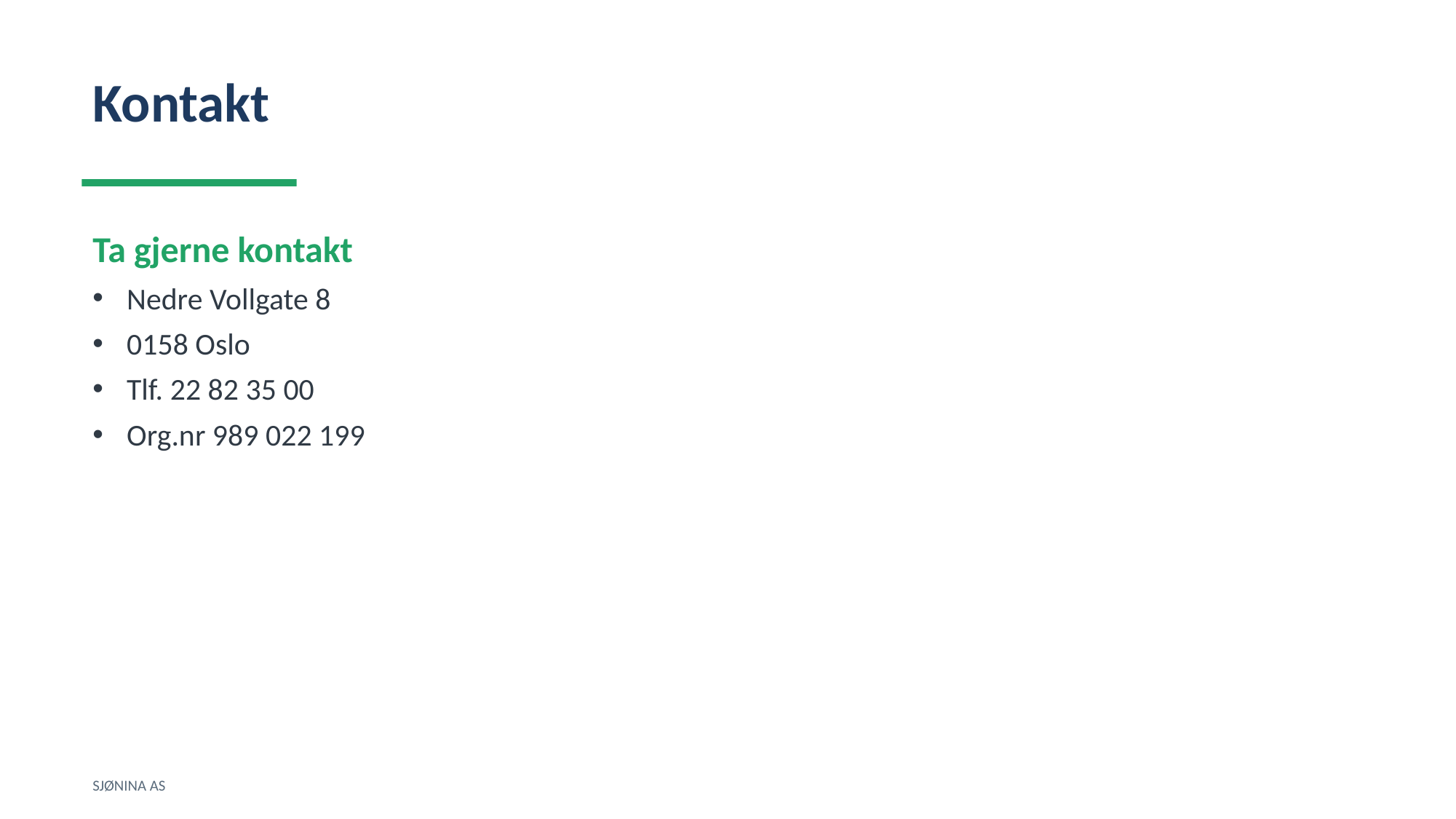

Kontakt

Ta gjerne kontakt
Nedre Vollgate 8
0158 Oslo
Tlf. 22 82 35 00
Org.nr 989 022 199
SJØNINA AS